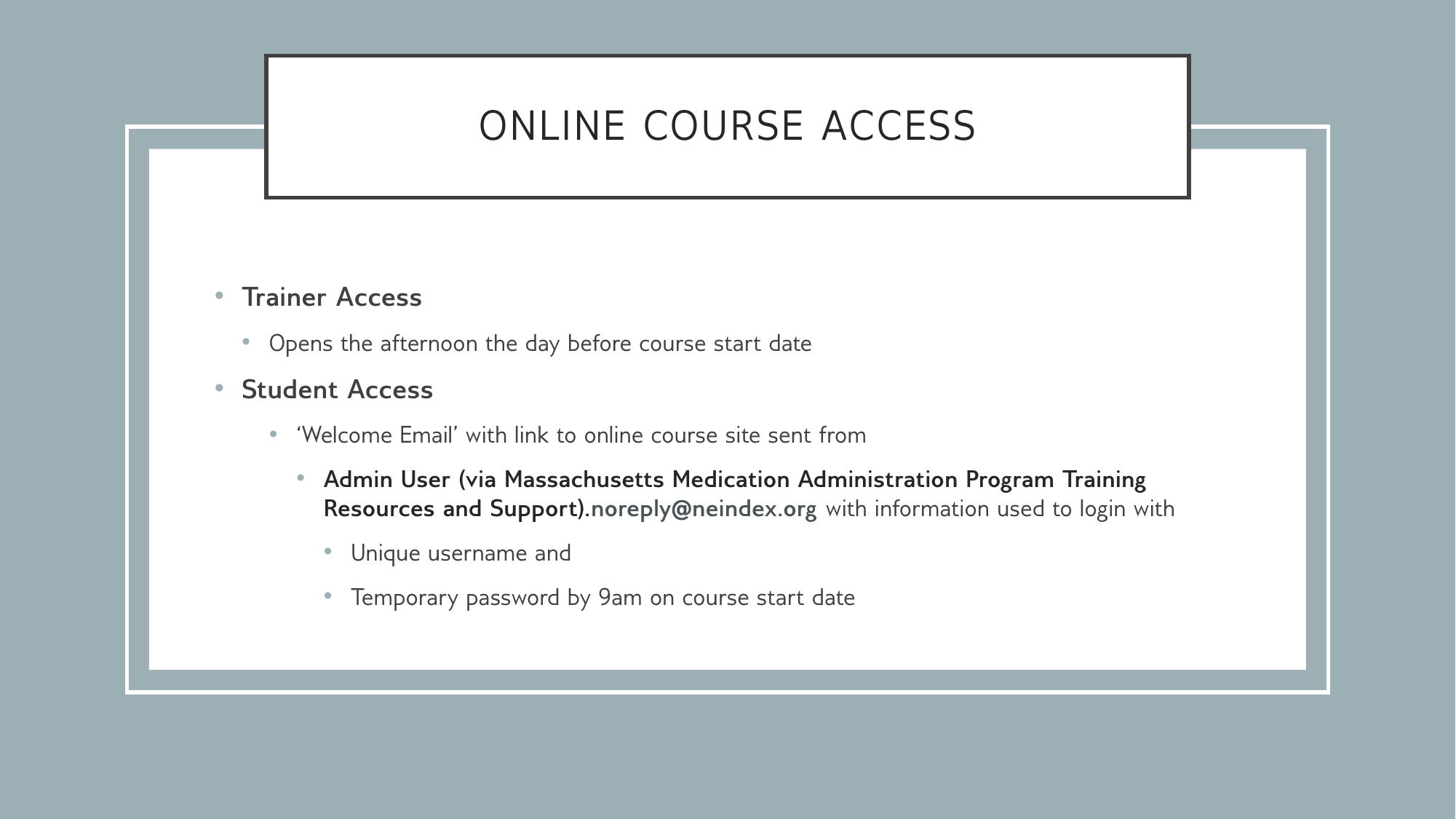

# ONLINE course access

Trainer Access
Opens the afternoon the day before course start date
Student Access
‘Welcome Email’ with link to online course site sent from
Admin User (via Massachusetts Medication Administration Program Training Resources and Support).noreply@neindex.org with information used to login with
Unique username and
Temporary password by 9am on course start date